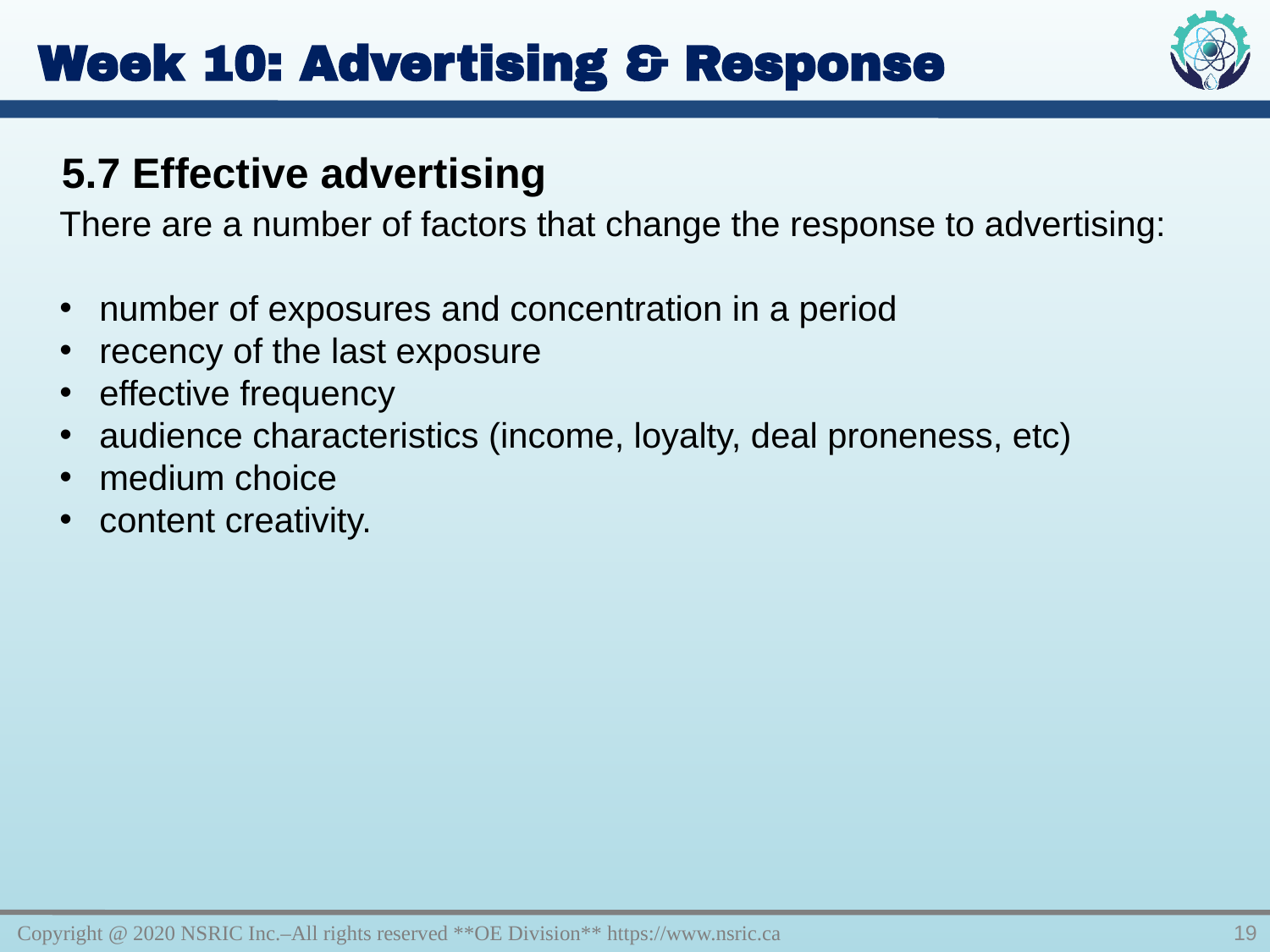

Week 10: Advertising & Response
5.7 Effective advertising
There are a number of factors that change the response to advertising:

number of exposures and concentration in a period
recency of the last exposure
effective frequency
audience characteristics (income, loyalty, deal proneness, etc)
medium choice
content creativity.

Copyright @ 2020 NSRIC Inc.–All rights reserved **OE Division** https://www.nsric.ca
19